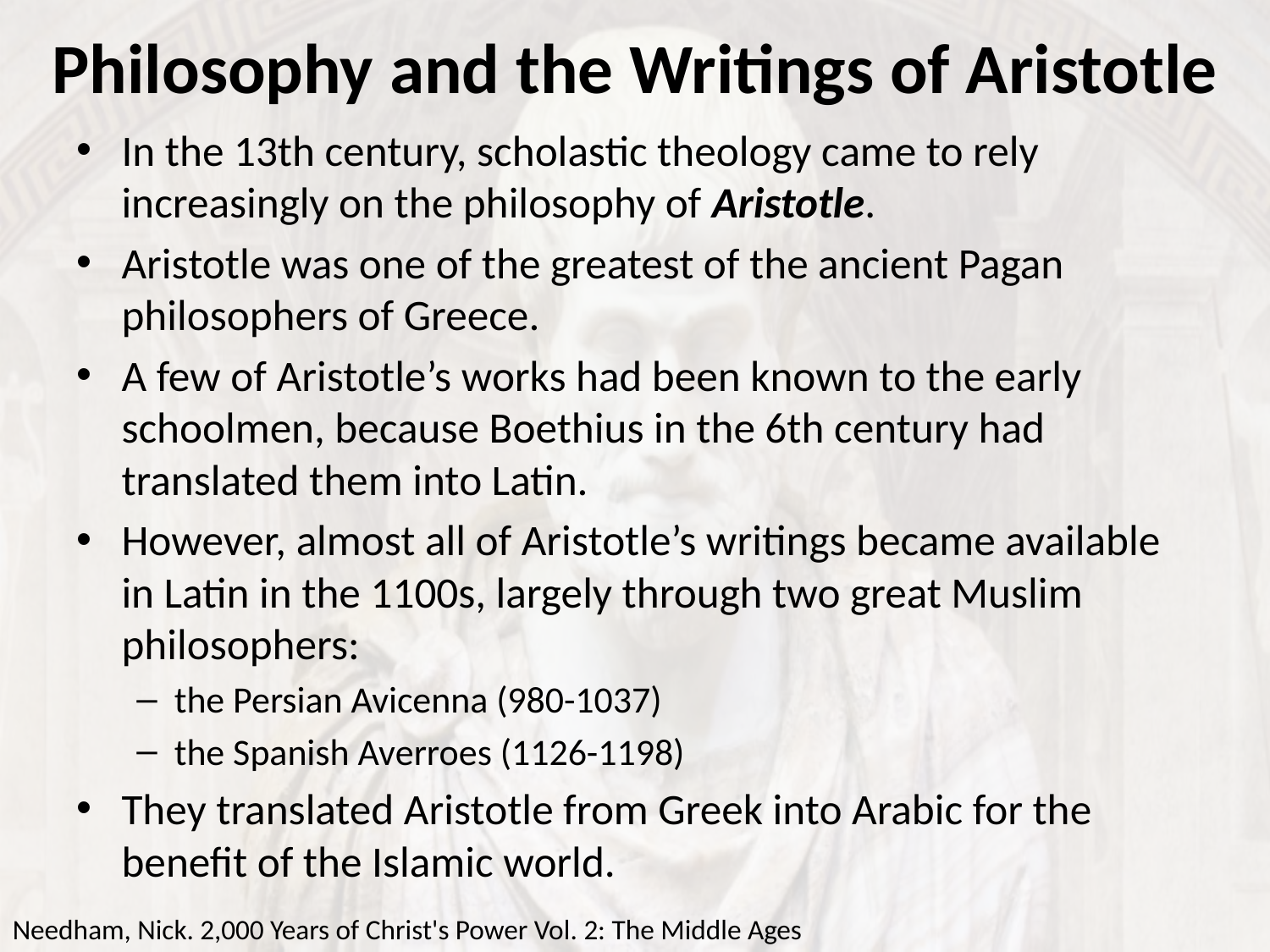

# Philosophy and the Writings of Aristotle
In the 13th century, scholastic theology came to rely increasingly on the philosophy of Aristotle.
Aristotle was one of the greatest of the ancient Pagan philosophers of Greece.
A few of Aristotle’s works had been known to the early schoolmen, because Boethius in the 6th century had translated them into Latin.
However, almost all of Aristotle’s writings became available in Latin in the 1100s, largely through two great Muslim philosophers:
the Persian Avicenna (980-1037)
the Spanish Averroes (1126-1198)
They translated Aristotle from Greek into Arabic for the benefit of the Islamic world.
Needham, Nick. 2,000 Years of Christ's Power Vol. 2: The Middle Ages